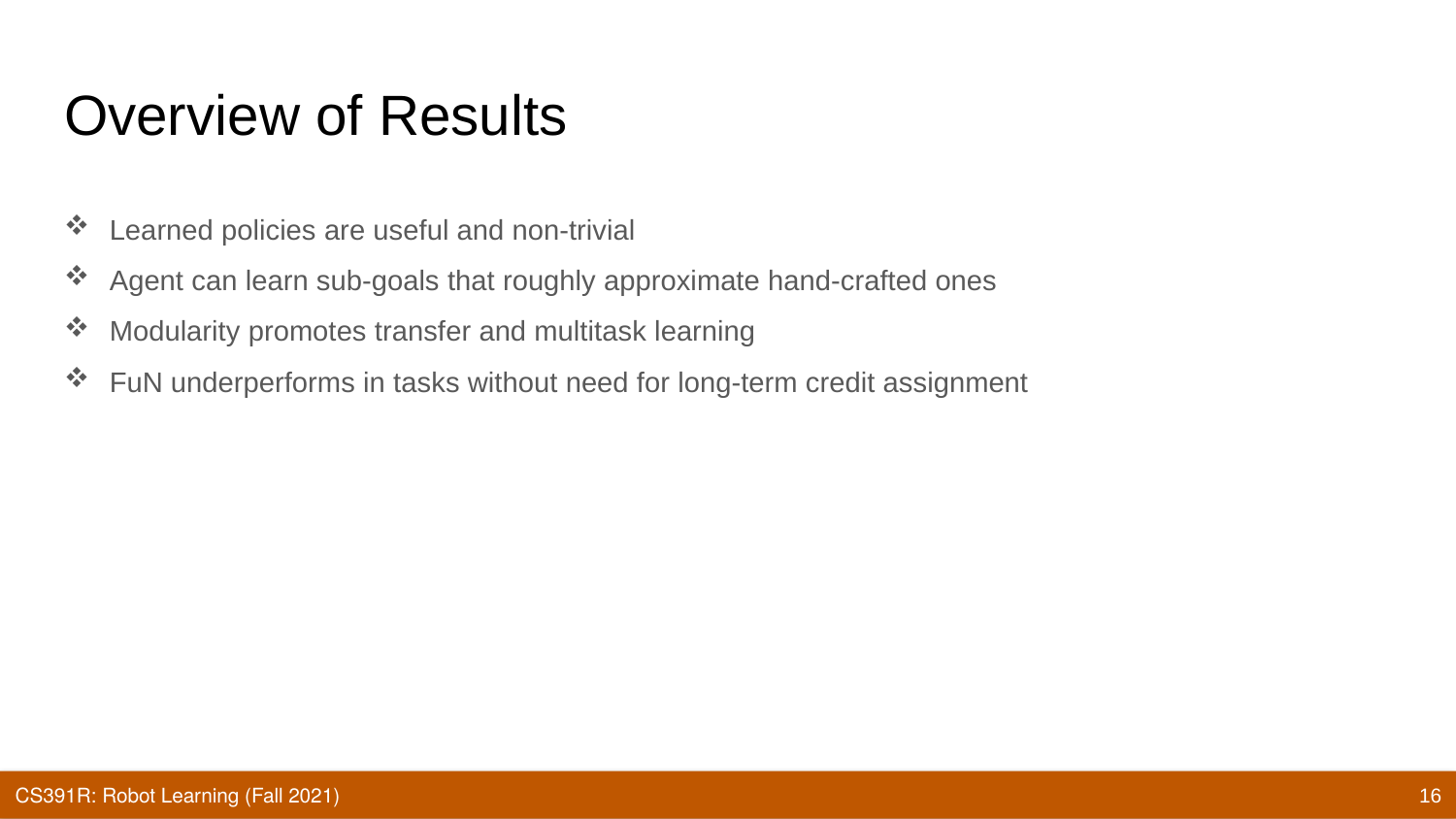

# Overview of Results
Learned policies are useful and non-trivial
Agent can learn sub-goals that roughly approximate hand-crafted ones
Modularity promotes transfer and multitask learning
FuN underperforms in tasks without need for long-term credit assignment
16